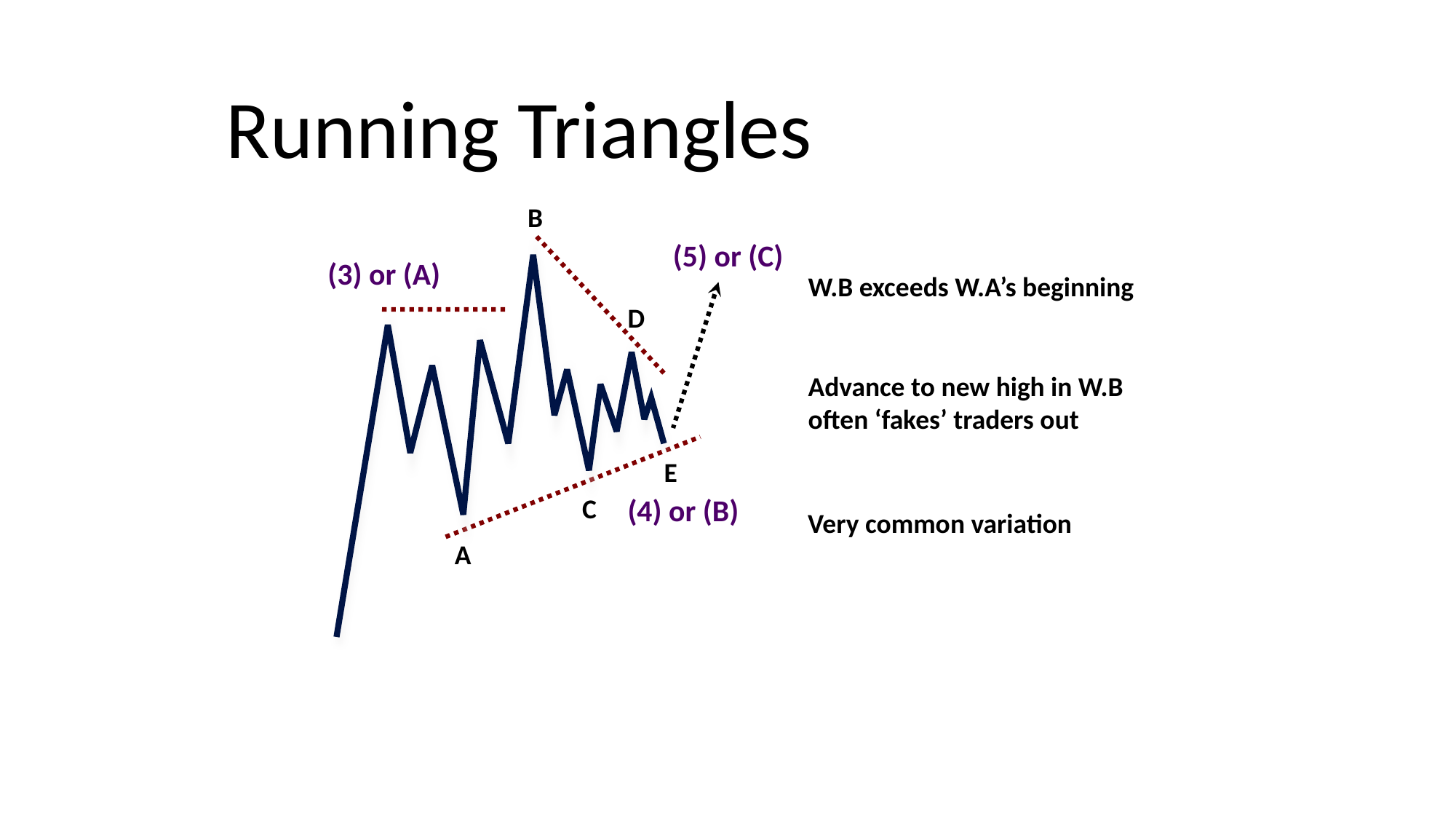

# Running Triangles
B

(5) or (C)

(3) or (A)
W.B exceeds W.A’s beginning

D

Advance to new high in W.B
often ‘fakes’ traders out

E
C
(4) or (B)
Very common variation
A